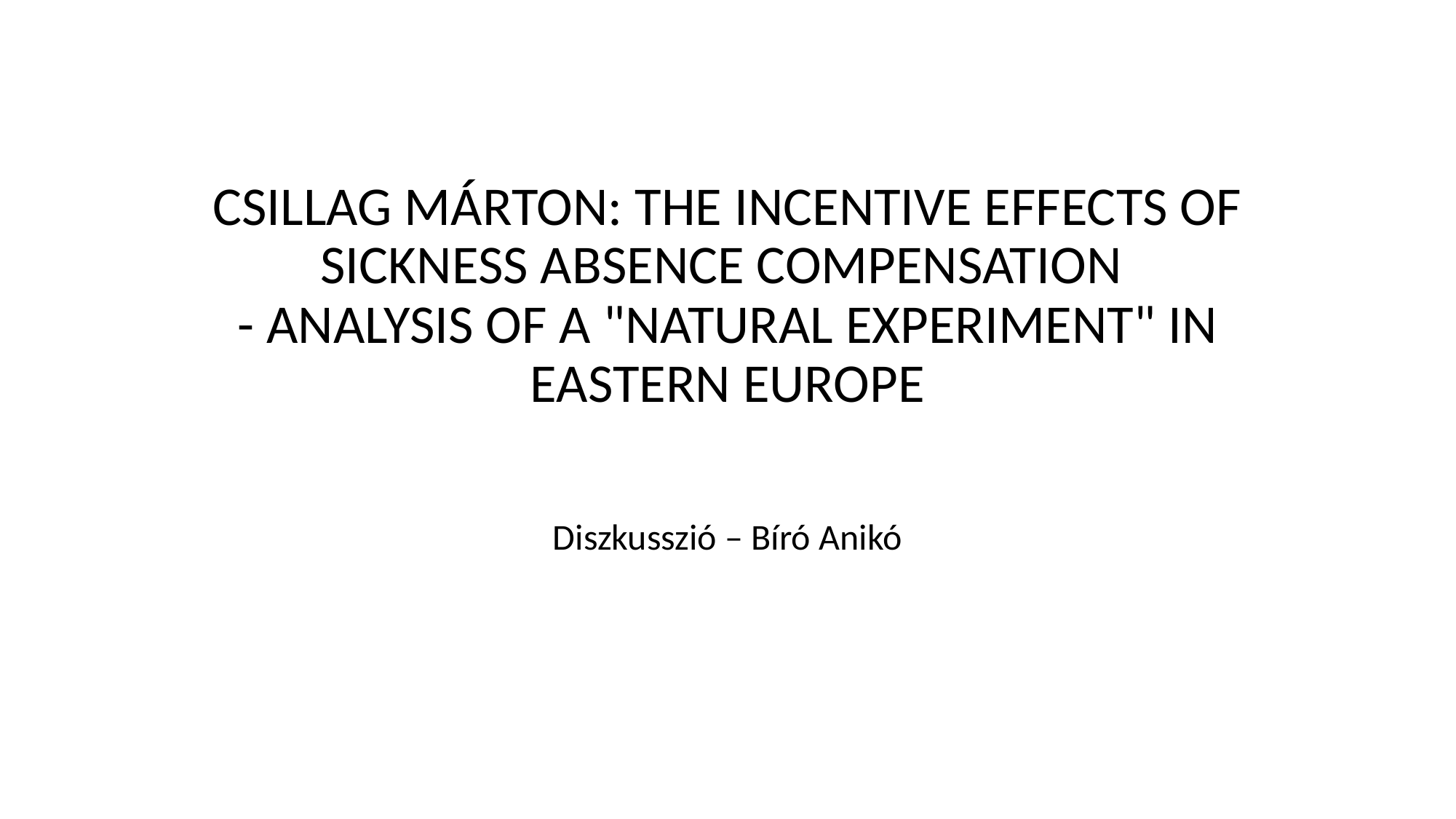

# Csillag Márton: THE INCENTIVE EFFECTS OF SICKNESS ABSENCE COMPENSATION - ANALYSIS OF A "NATURAL EXPERIMENT" IN EASTERN EUROPE
Diszkusszió – Bíró Anikó